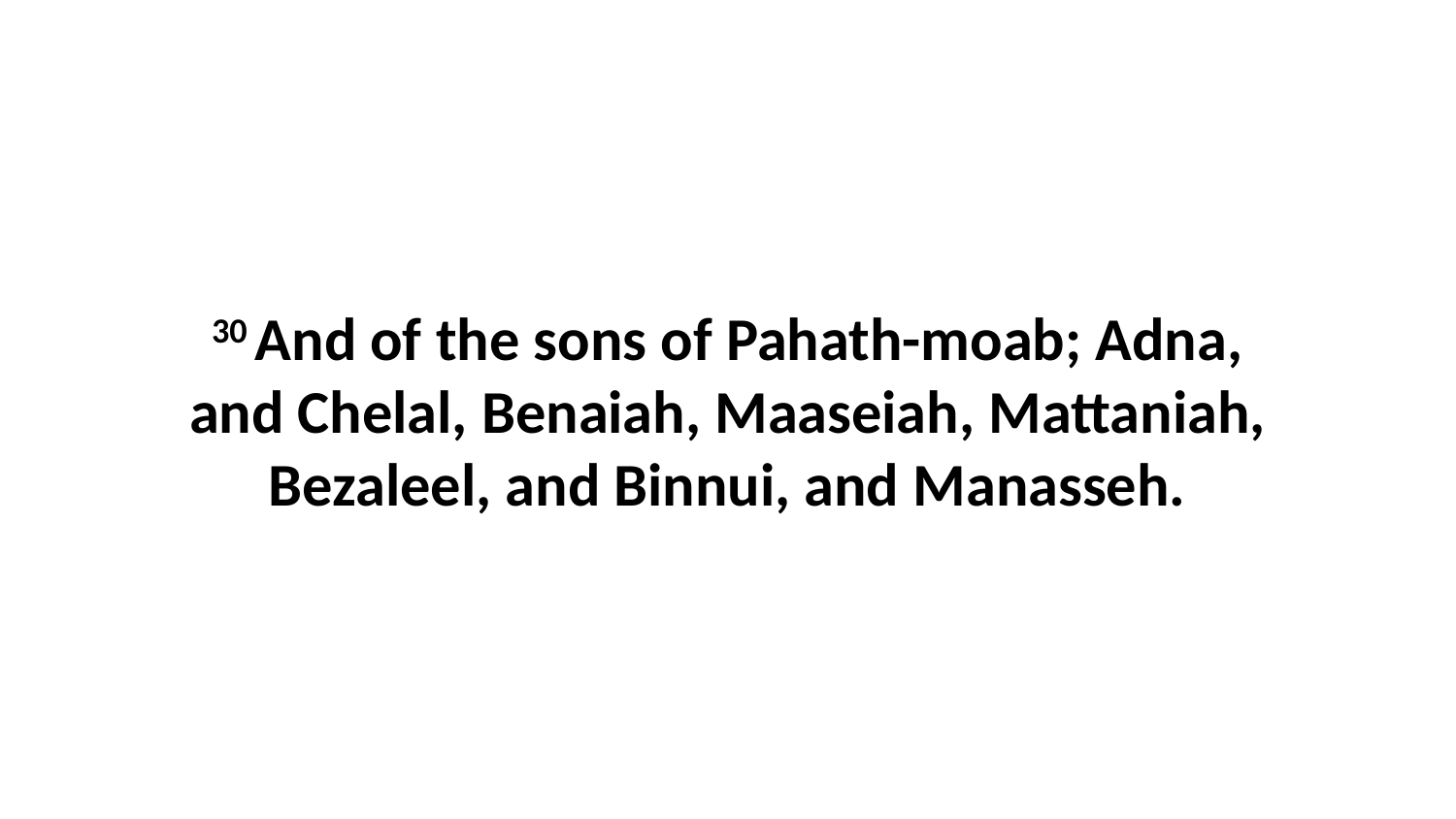

30 And of the sons of Pahath-moab; Adna, and Chelal, Benaiah, Maaseiah, Mattaniah, Bezaleel, and Binnui, and Manasseh.